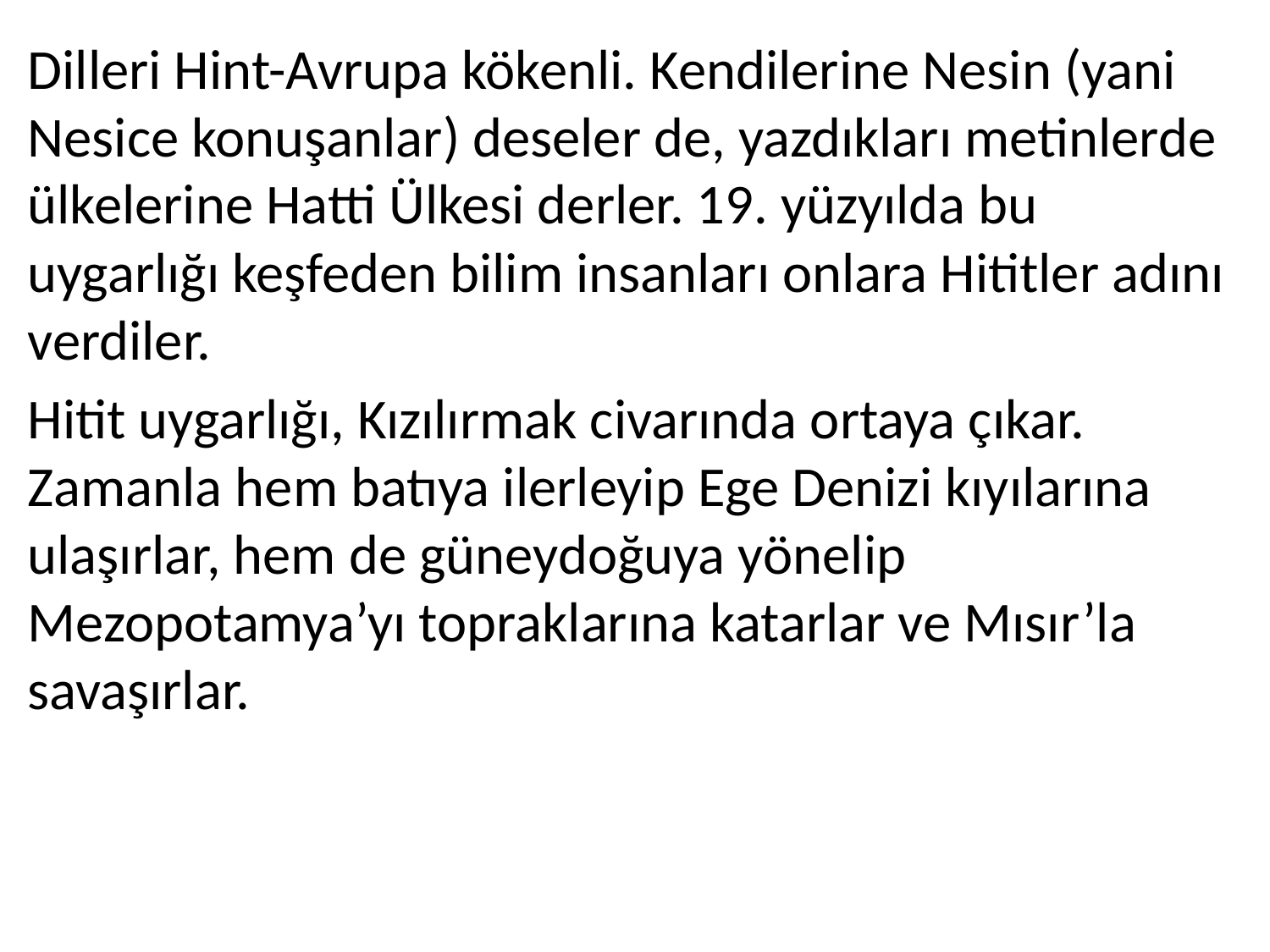

Dilleri Hint-Avrupa kökenli. Kendilerine Nesin (yani Nesice konuşanlar) deseler de, yazdıkları metinlerde ülkelerine Hatti Ülkesi derler. 19. yüzyılda bu uygarlığı keşfeden bilim insanları onlara Hititler adını verdiler.
Hitit uygarlığı, Kızılırmak civarında ortaya çıkar. Zamanla hem batıya ilerleyip Ege Denizi kıyılarına ulaşırlar, hem de güneydoğuya yönelip Mezopotamya’yı topraklarına katarlar ve Mısır’la savaşırlar.